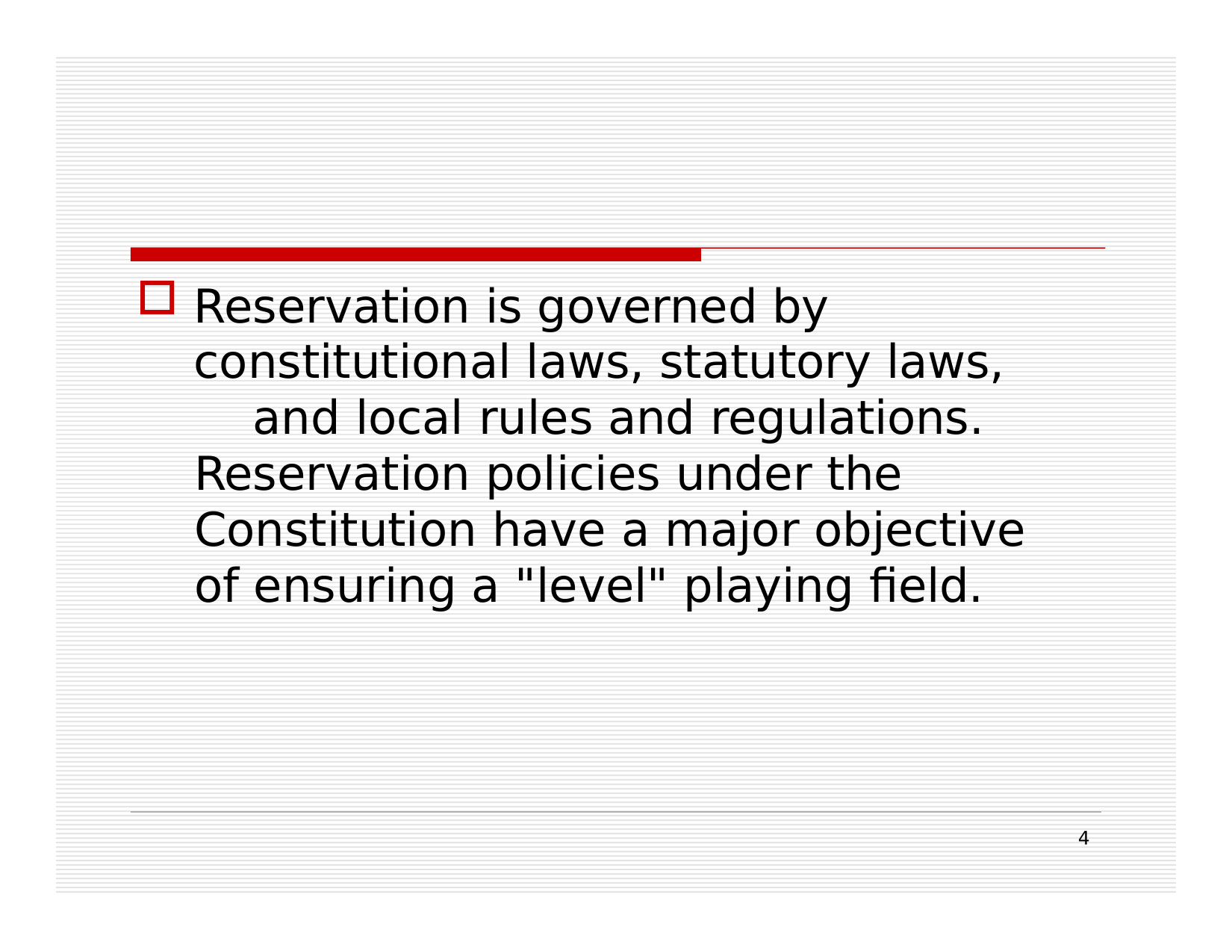

Reservation is governed by 	constitutional laws, statutory laws, 	and local rules and regulations.
Reservation policies under the Constitution have a major objective of ensuring a "level" playing field.
4